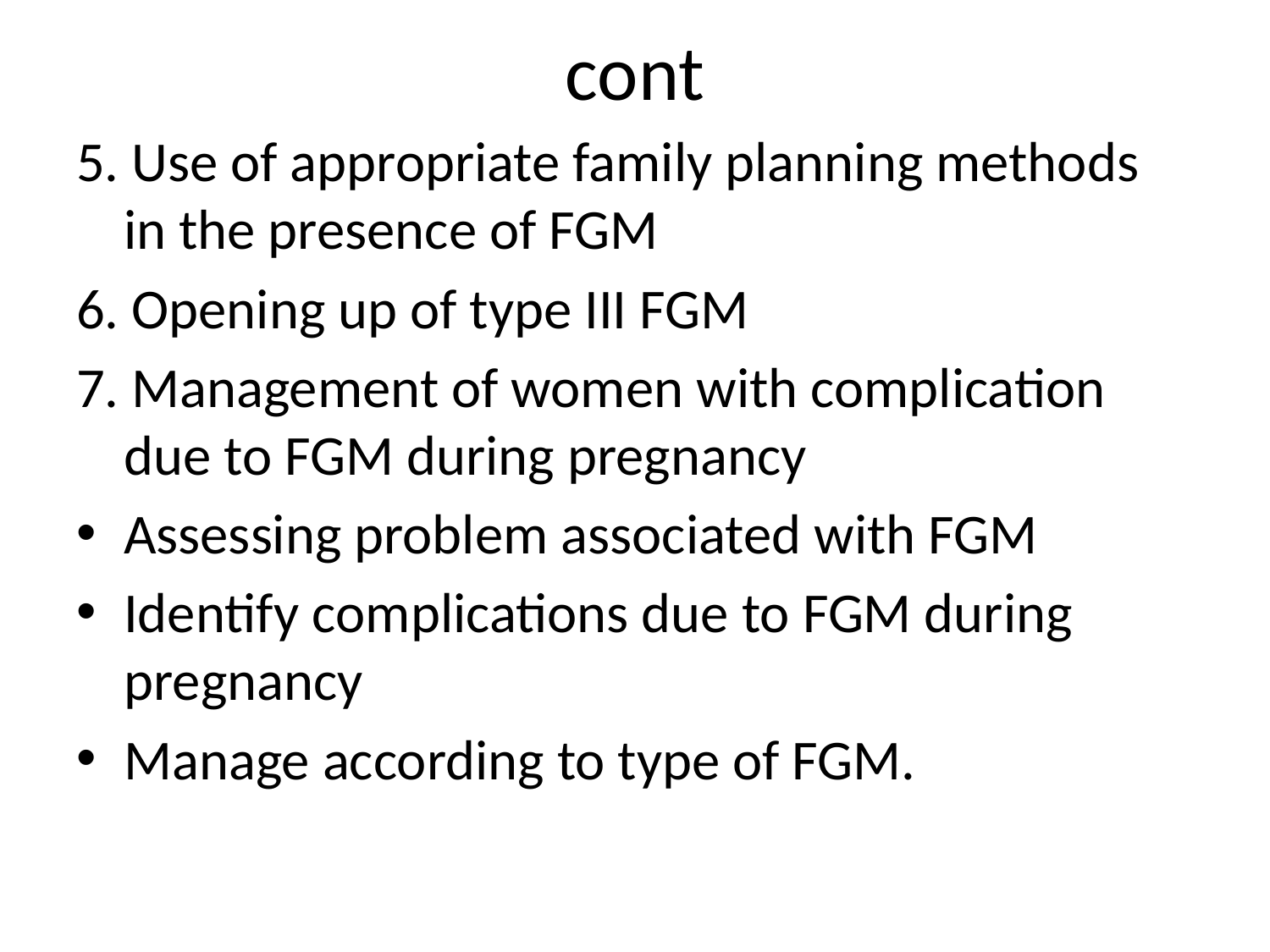

# cont
5. Use of appropriate family planning methods in the presence of FGM
6. Opening up of type III FGM
7. Management of women with complication due to FGM during pregnancy
Assessing problem associated with FGM
Identify complications due to FGM during pregnancy
Manage according to type of FGM.